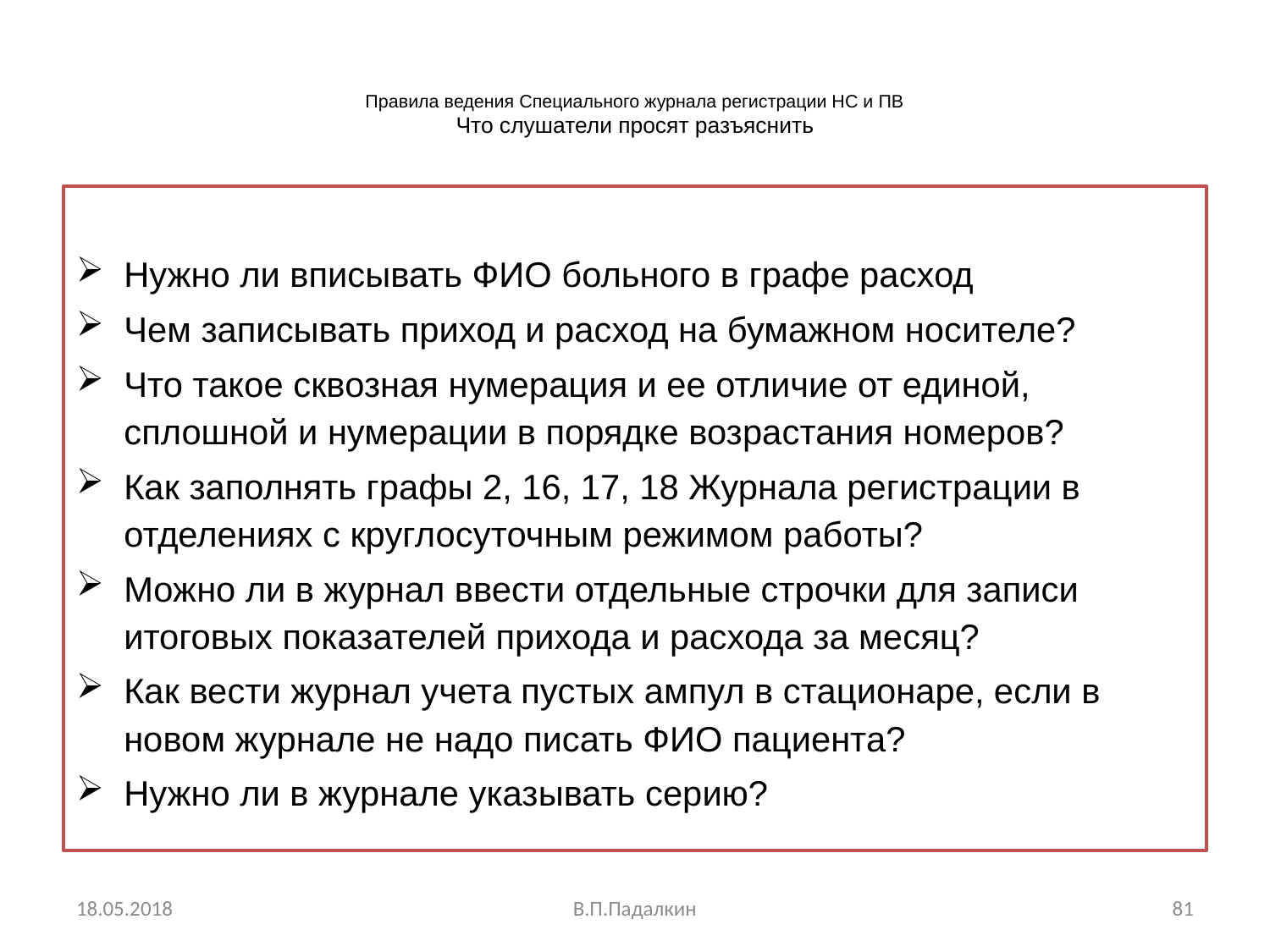

# Правила ведения Специального журнала регистрации НС и ПВ Что слушатели просят разъяснить

Нужно ли вписывать ФИО больного в графе расход
Чем записывать приход и расход на бумажном носителе?
Что такое сквозная нумерация и ее отличие от единой, сплошной и нумерации в порядке возрастания номеров?
Как заполнять графы 2, 16, 17, 18 Журнала регистрации в отделениях с круглосуточным режимом работы?
Можно ли в журнал ввести отдельные строчки для записи итоговых показателей прихода и расхода за месяц?
Как вести журнал учета пустых ампул в стационаре, если в новом журнале не надо писать ФИО пациента?
Нужно ли в журнале указывать серию?

18.05.2018
В.П.Падалкин
81